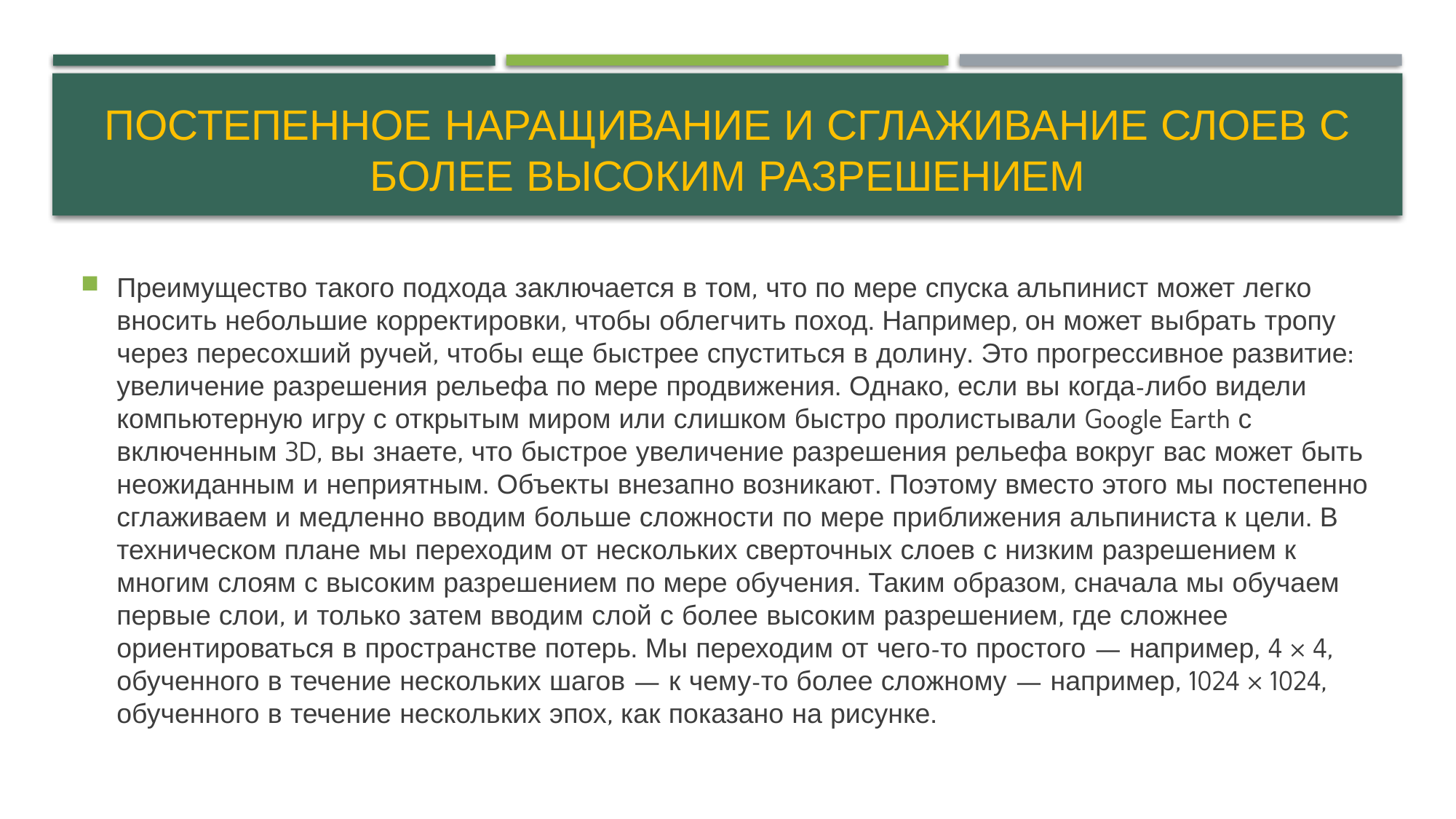

# Постепенное наращивание и сглаживание слоев с более высоким разрешением
Преимущество такого подхода заключается в том, что по мере спуска альпинист может легко вносить небольшие корректировки, чтобы облегчить поход. Например, он может выбрать тропу через пересохший ручей, чтобы еще быстрее спуститься в долину. Это прогрессивное развитие: увеличение разрешения рельефа по мере продвижения. Однако, если вы когда-либо видели компьютерную игру с открытым миром или слишком быстро пролистывали Google Earth с включенным 3D, вы знаете, что быстрое увеличение разрешения рельефа вокруг вас может быть неожиданным и неприятным. Объекты внезапно возникают. Поэтому вместо этого мы постепенно сглаживаем и медленно вводим больше сложности по мере приближения альпиниста к цели. В техническом плане мы переходим от нескольких сверточных слоев с низким разрешением к многим слоям с высоким разрешением по мере обучения. Таким образом, сначала мы обучаем первые слои, и только затем вводим слой с более высоким разрешением, где сложнее ориентироваться в пространстве потерь. Мы переходим от чего-то простого — например, 4 × 4, обученного в течение нескольких шагов — к чему-то более сложному — например, 1024 × 1024, обученного в течение нескольких эпох, как показано на рисунке.